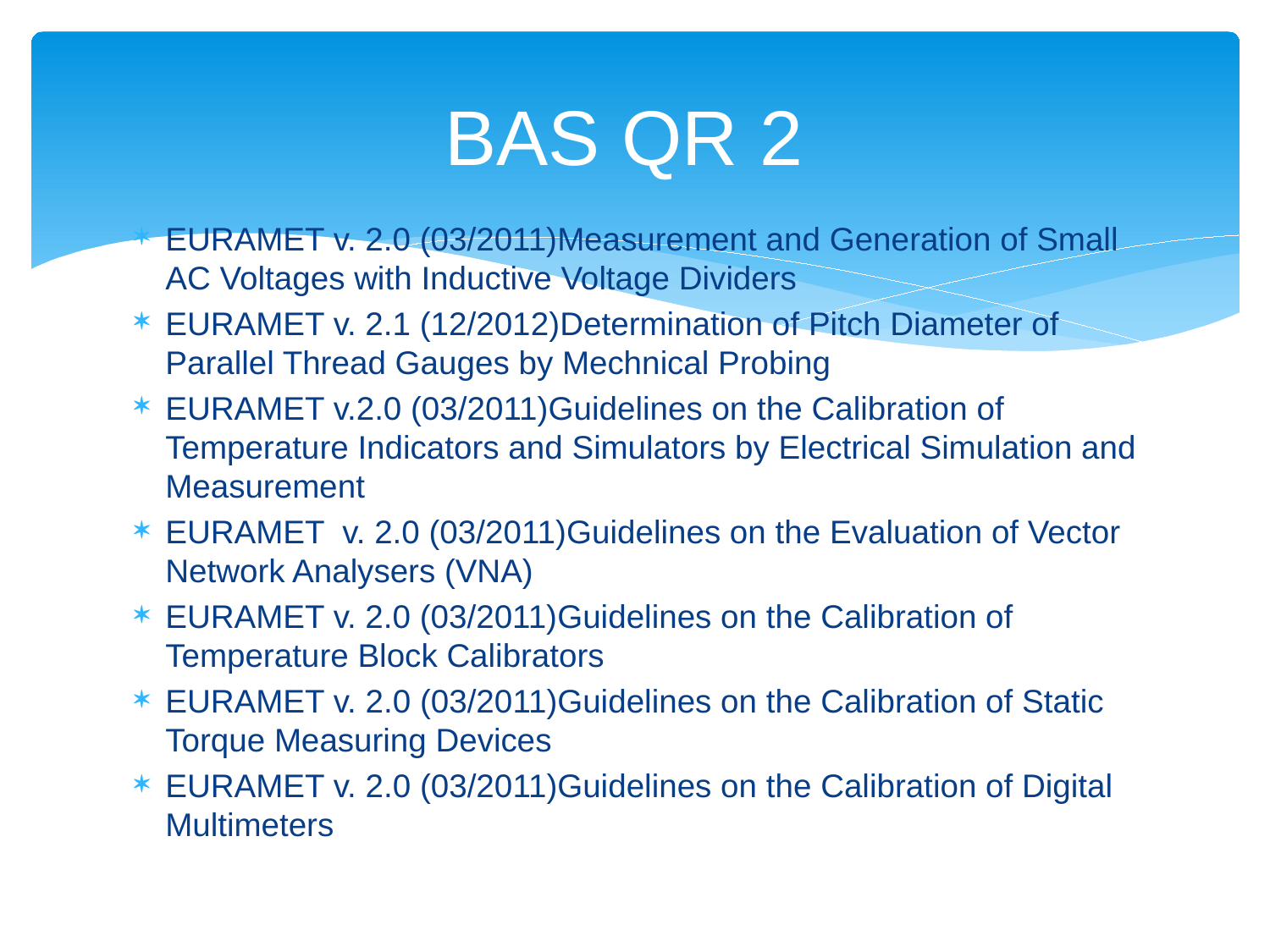

# BAS QR 2
EURAMET v. 2.0 (03/2011)Measurement and Generation of Small AC Voltages with Inductive Voltage Dividers
EURAMET v. 2.1 (12/2012)Determination of Pitch Diameter of Parallel Thread Gauges by Mechnical Probing
EURAMET v.2.0 (03/2011)Guidelines on the Calibration of Temperature Indicators and Simulators by Electrical Simulation and Measurement
EURAMET  v. 2.0 (03/2011)Guidelines on the Evaluation of Vector Network Analysers (VNA)
EURAMET v. 2.0 (03/2011)Guidelines on the Calibration of Temperature Block Calibrators
EURAMET v. 2.0 (03/2011)Guidelines on the Calibration of Static Torque Measuring Devices
EURAMET v. 2.0 (03/2011)Guidelines on the Calibration of Digital Multimeters